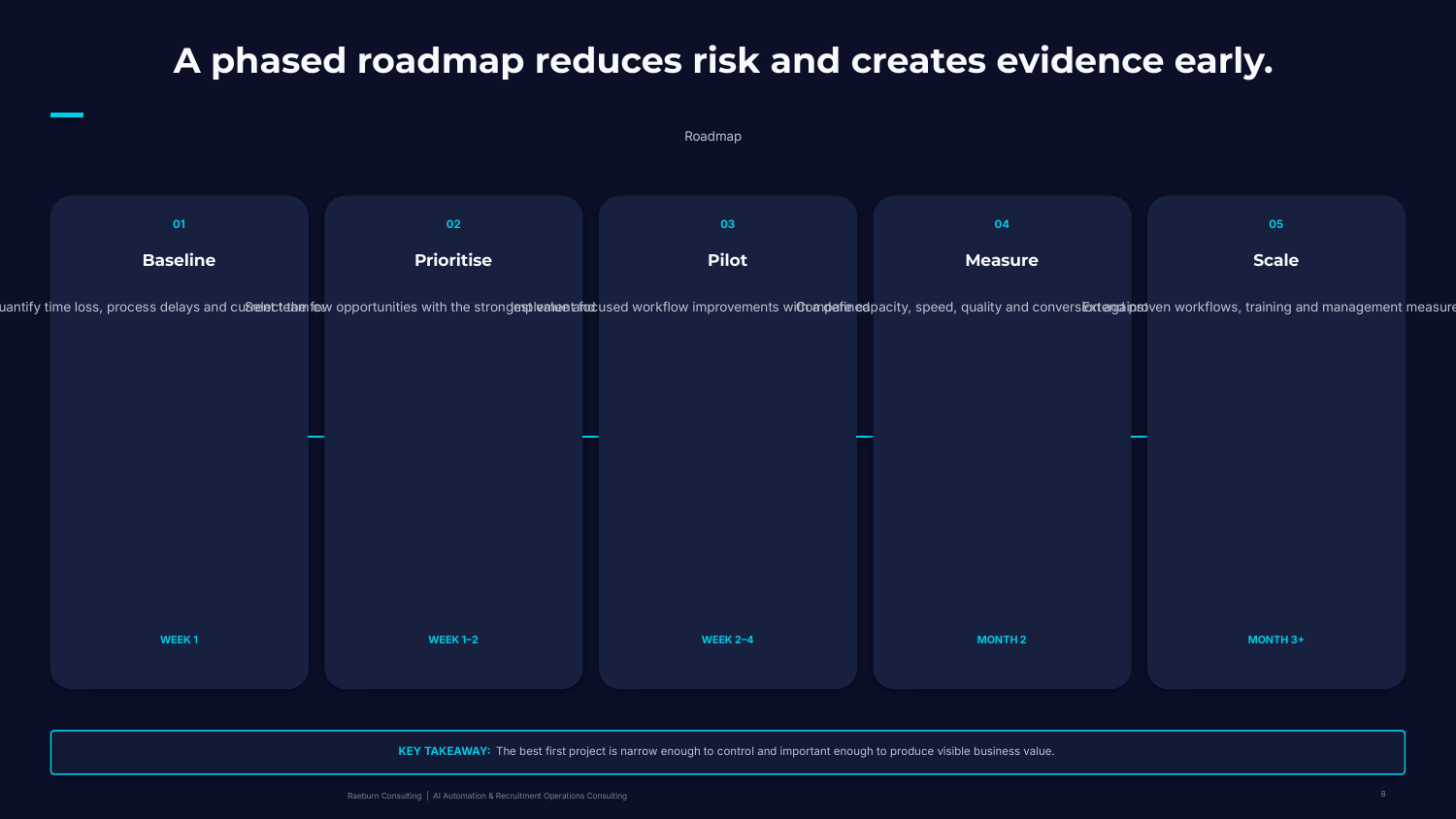

A phased roadmap reduces risk and creates evidence early.

Roadmap

01
02
03
04
05
Baseline
Prioritise
Pilot
Measure
Scale
Quantify time loss, process delays and current team capacity.
Select the few opportunities with the strongest value and feasibility.
Implement focused workflow improvements with a defined user group.
Compare capacity, speed, quality and conversion against baseline.
Extend proven workflows, training and management measures.
WEEK 1
WEEK 1–2
WEEK 2–4
MONTH 2
MONTH 3+

KEY TAKEAWAY:  The best first project is narrow enough to control and important enough to produce visible business value.
8
Raeburn Consulting  |  AI Automation & Recruitment Operations Consulting